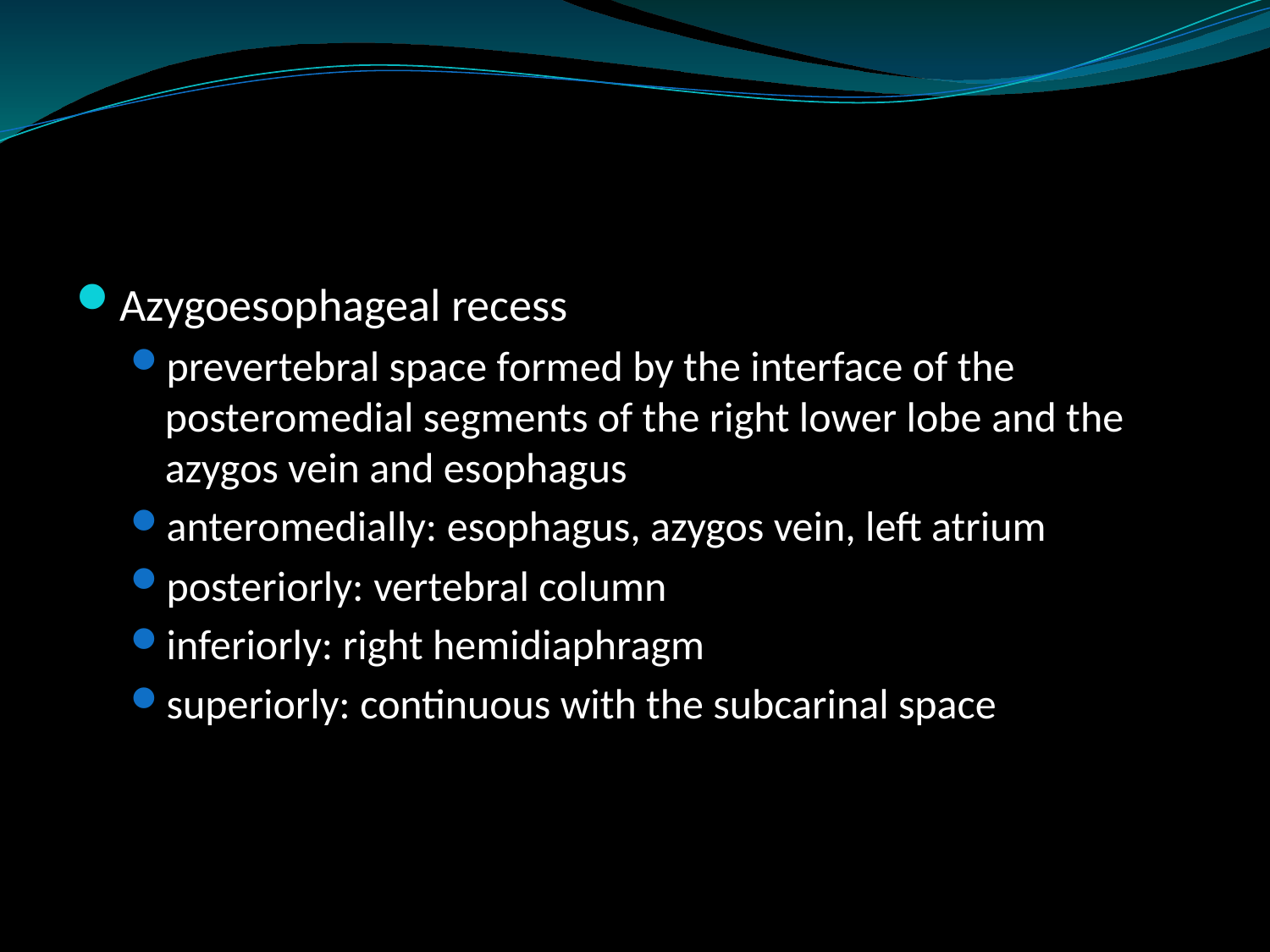

#
Azygoesophageal recess
prevertebral space formed by the interface of the posteromedial segments of the right lower lobe and the azygos vein and esophagus
anteromedially: esophagus, azygos vein, left atrium
posteriorly: vertebral column
inferiorly: right hemidiaphragm
superiorly: continuous with the subcarinal space